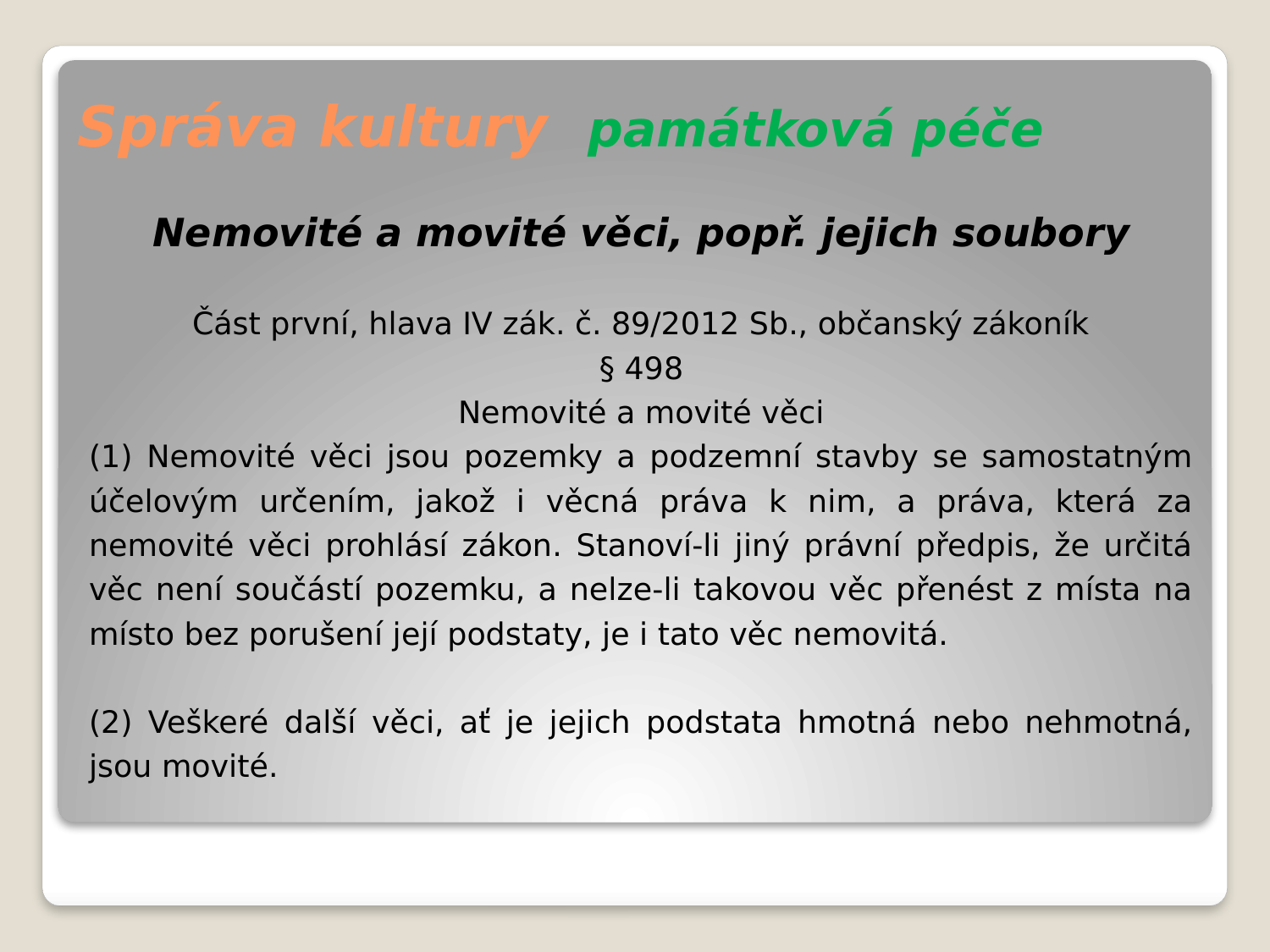

# Správa kultury  památková péče
Nemovité a movité věci, popř. jejich soubory

Část první, hlava IV zák. č. 89/2012 Sb., občanský zákoník
§ 498
Nemovité a movité věci
(1) Nemovité věci jsou pozemky a podzemní stavby se samostatným účelovým určením, jakož i věcná práva k nim, a práva, která za nemovité věci prohlásí zákon. Stanoví-li jiný právní předpis, že určitá věc není součástí pozemku, a nelze-li takovou věc přenést z místa na místo bez porušení její podstaty, je i tato věc nemovitá.

(2) Veškeré další věci, ať je jejich podstata hmotná nebo nehmotná, jsou movité.